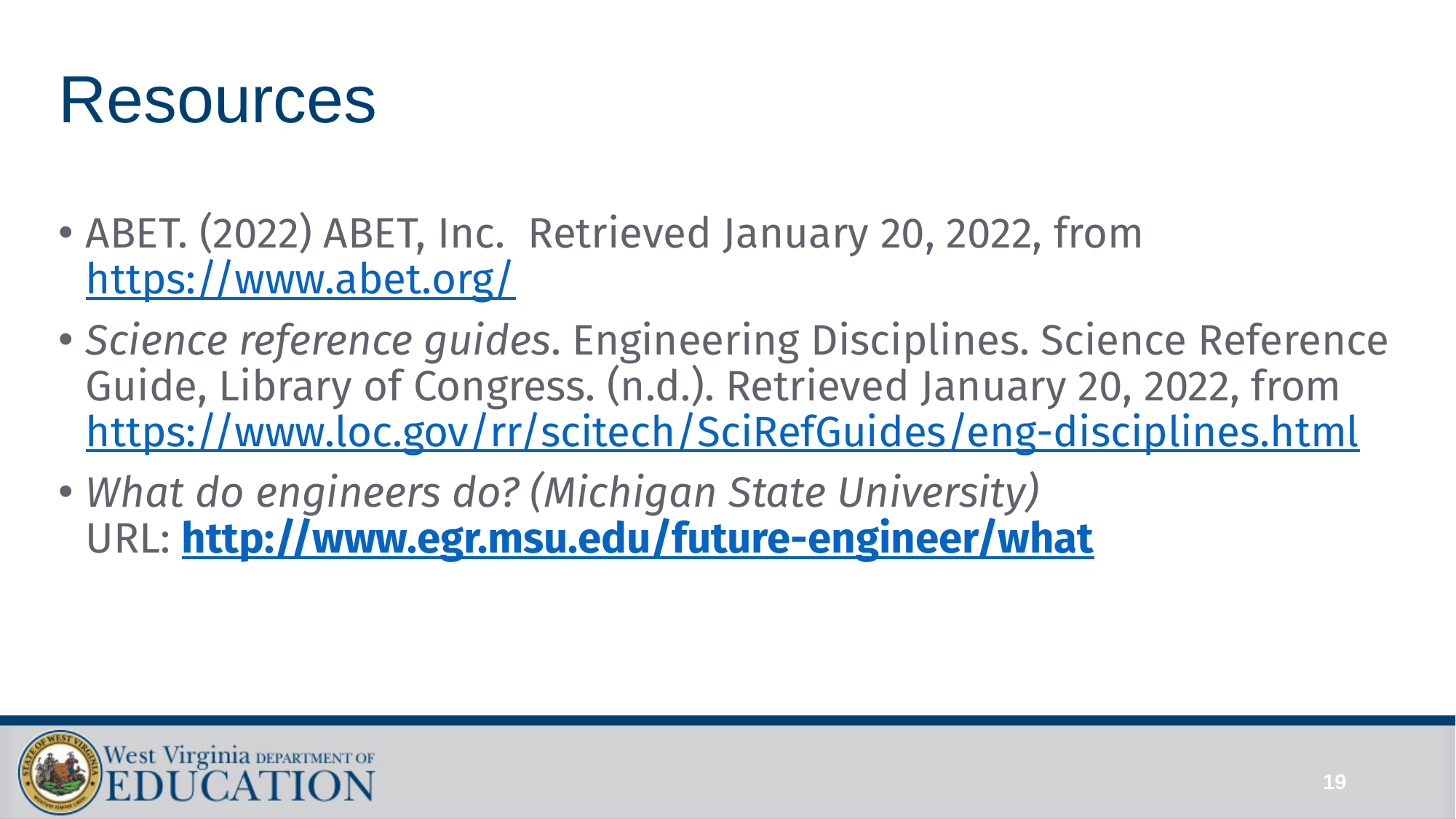

# Resources
ABET. (2022) ABET, Inc.  Retrieved January 20, 2022, from https://www.abet.org/
Science reference guides. Engineering Disciplines. Science Reference Guide, Library of Congress. (n.d.). Retrieved January 20, 2022, from https://www.loc.gov/rr/scitech/SciRefGuides/eng-disciplines.html
What do engineers do? (Michigan State University)
URL: http://www.egr.msu.edu/future-engineer/what

19